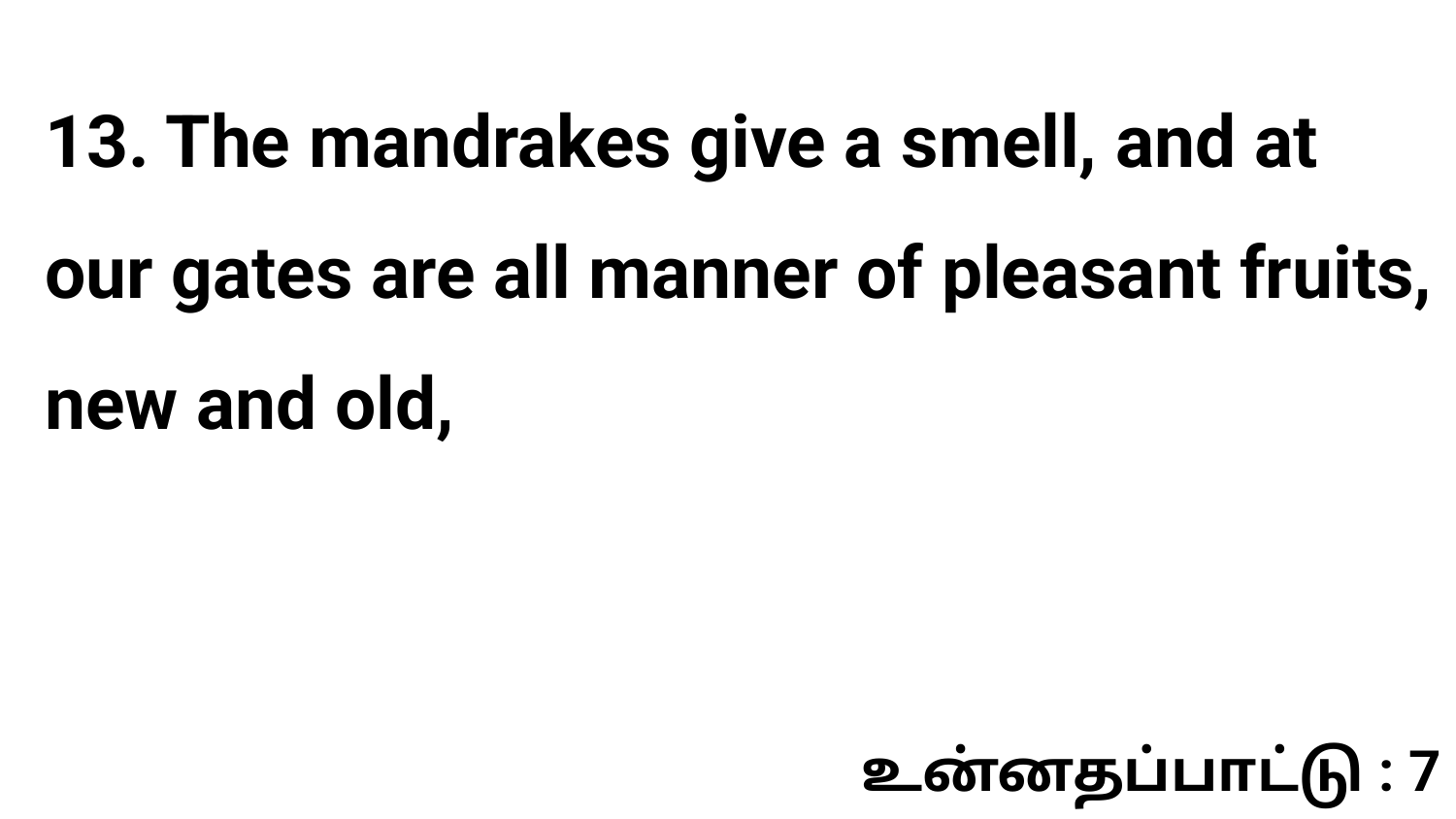

13. The mandrakes give a smell, and at our gates are all manner of pleasant fruits, new and old,
உன்னதப்பாட்டு : 7